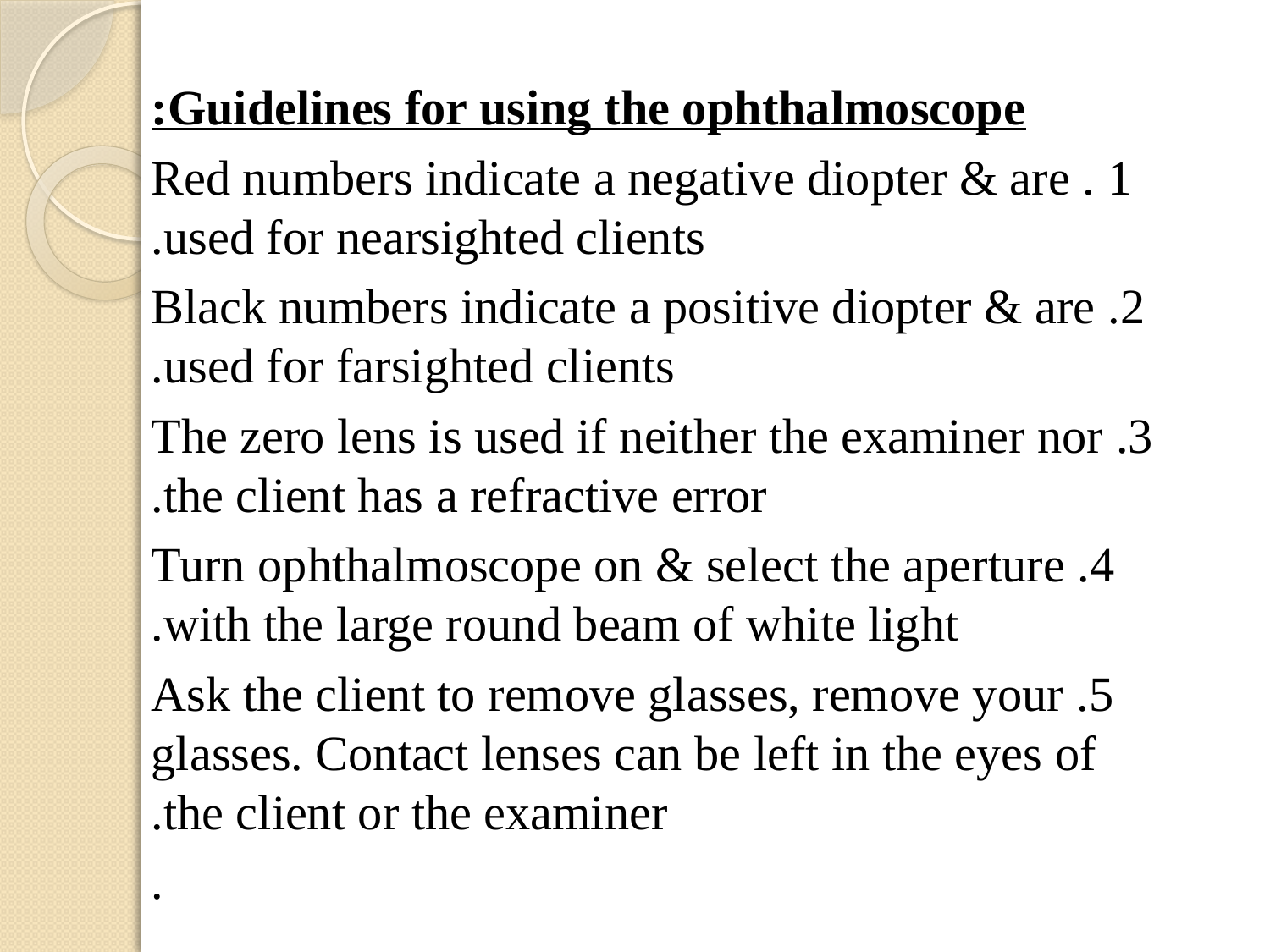

Guidelines for using the ophthalmoscope:
1 . Red numbers indicate a negative diopter & are used for nearsighted clients.
2. Black numbers indicate a positive diopter & are used for farsighted clients.
3. The zero lens is used if neither the examiner nor the client has a refractive error.
4. Turn ophthalmoscope on & select the aperture with the large round beam of white light.
5. Ask the client to remove glasses, remove your glasses. Contact lenses can be left in the eyes of the client or the examiner.
.
.